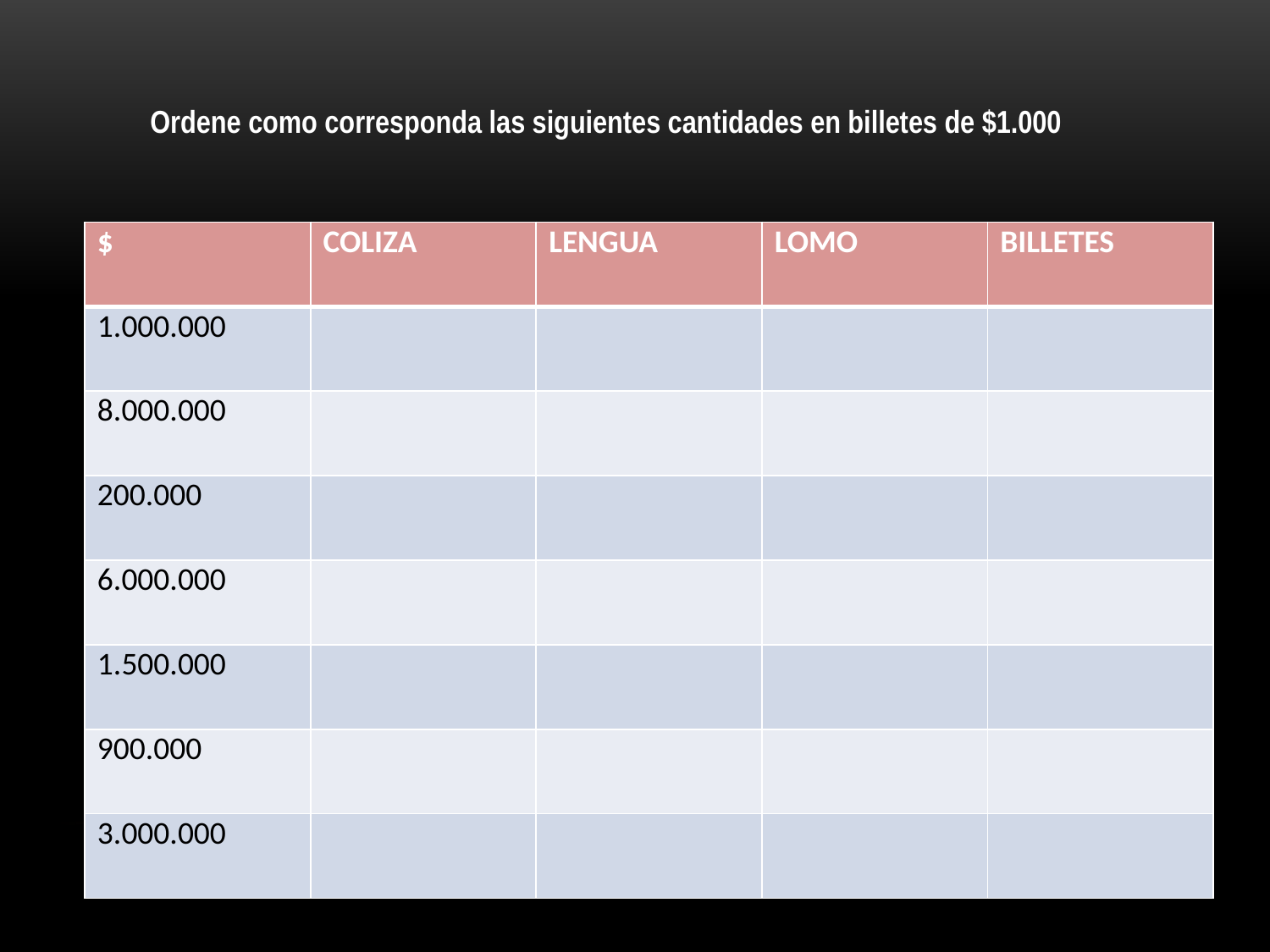

Ordene como corresponda las siguientes cantidades en billetes de $1.000
| $ | COLIZA | LENGUA | LOMO | BILLETES |
| --- | --- | --- | --- | --- |
| 1.000.000 |  |  |  |  |
| 8.000.000 |  |  |  |  |
| 200.000 |  |  |  |  |
| 6.000.000 |  |  |  |  |
| 1.500.000 |  |  |  |  |
| 900.000 |  |  |  |  |
| 3.000.000 |  |  |  |  |